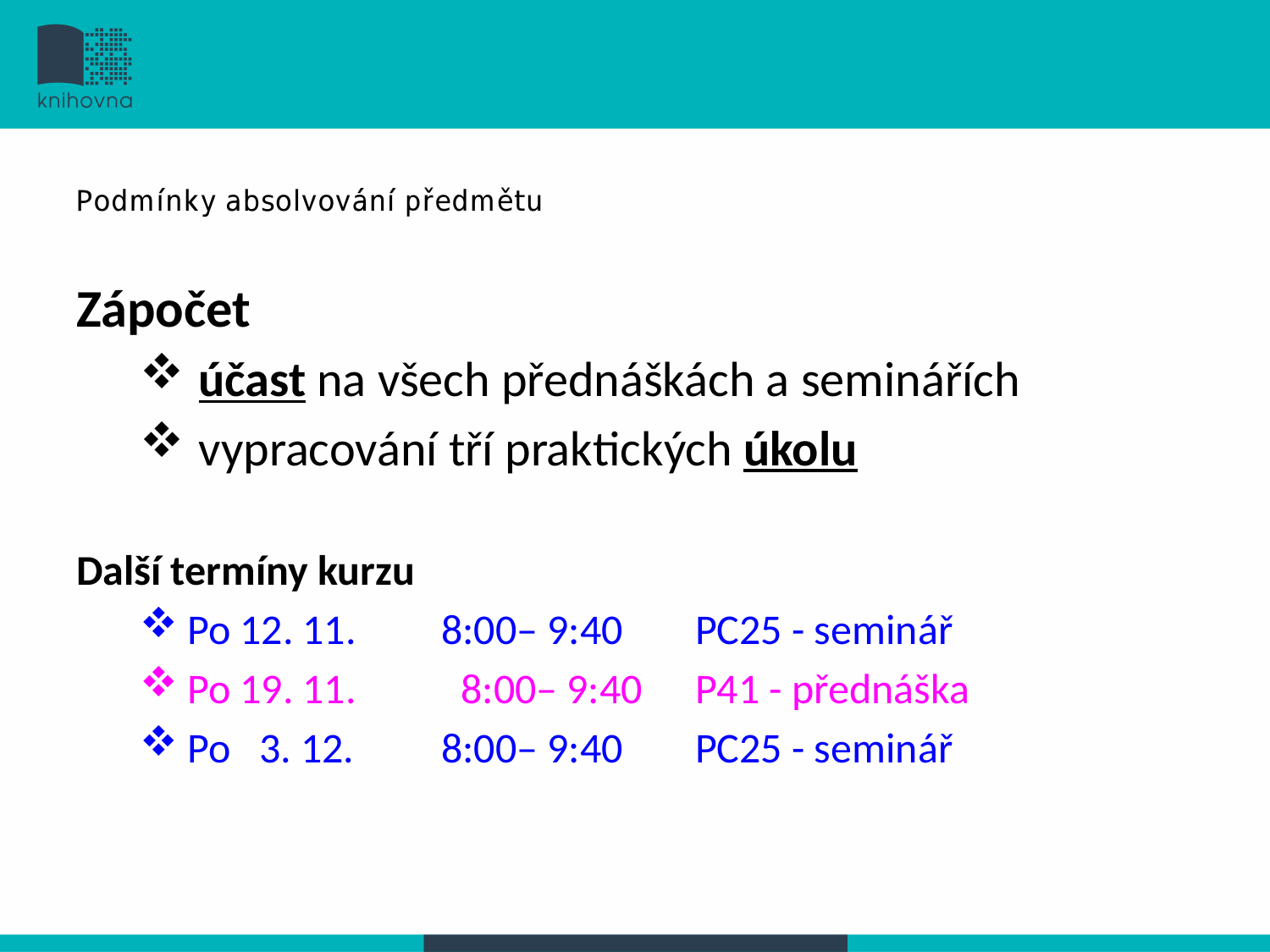

# Podmínky absolvování předmětu
Zápočet
 účast na všech přednáškách a seminářích
 vypracování tří praktických úkolu

Další termíny kurzu
Po 12. 11.	8:00– 9:40	PC25 - seminář
Po 19. 11.           8:00– 9:40	P41 - přednáška
Po   3. 12.	8:00– 9:40 	PC25 - seminář